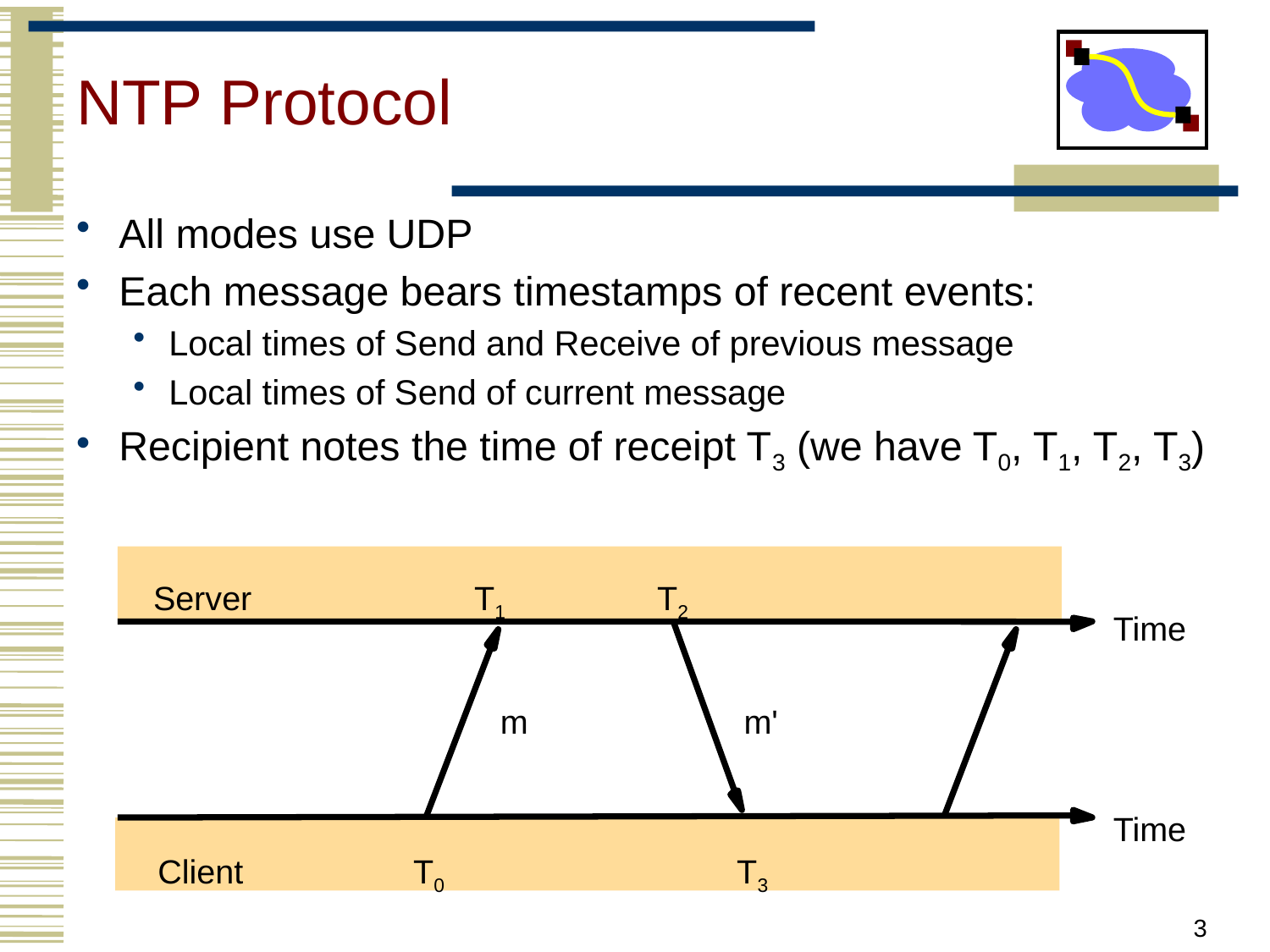

# NTP Protocol
All modes use UDP
Each message bears timestamps of recent events:
Local times of Send and Receive of previous message
Local times of Send of current message
Recipient notes the time of receipt T3 (we have T0, T1, T2, T3)

Server
T1
T2
Time

m
m'

Time

Client
T0
T3

3